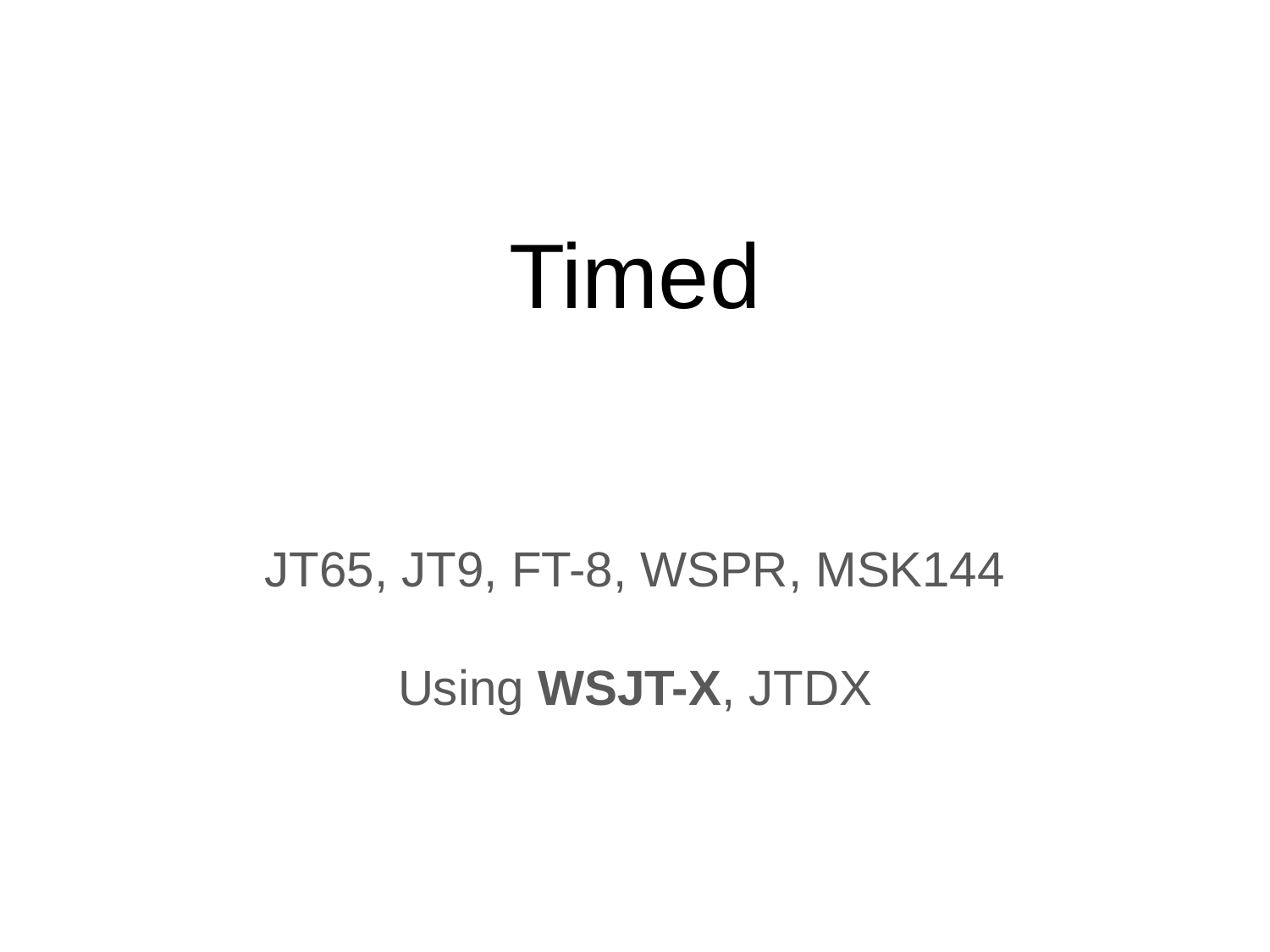

# Timed
JT65, JT9, FT-8, WSPR, MSK144

Using WSJT-X, JTDX